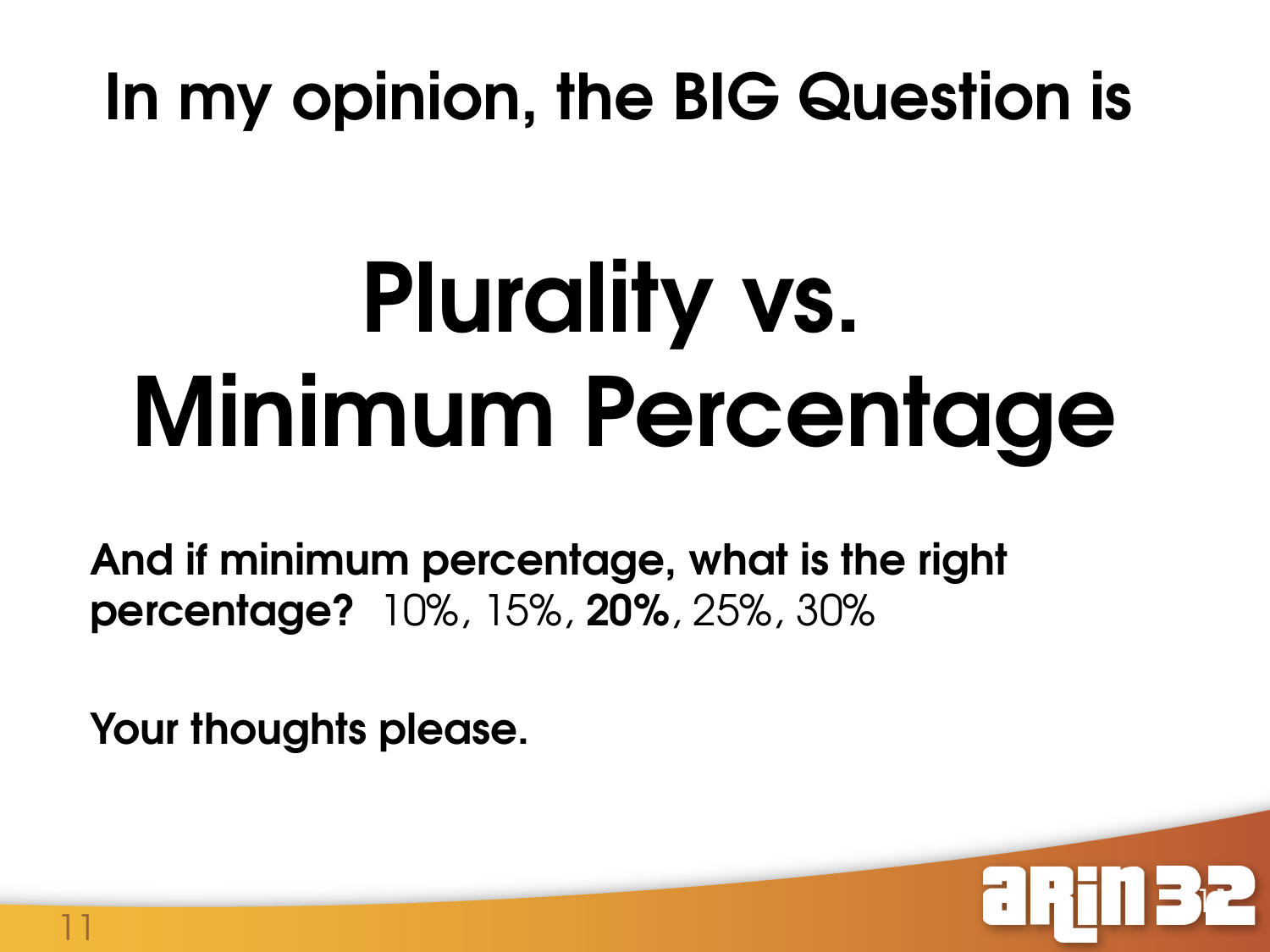

In my opinion, the BIG Question is
11
Plurality vs.
Minimum Percentage

And if minimum percentage, what is the right percentage?  10%, 15%, 20%, 25%, 30%

Your thoughts please.
11
11